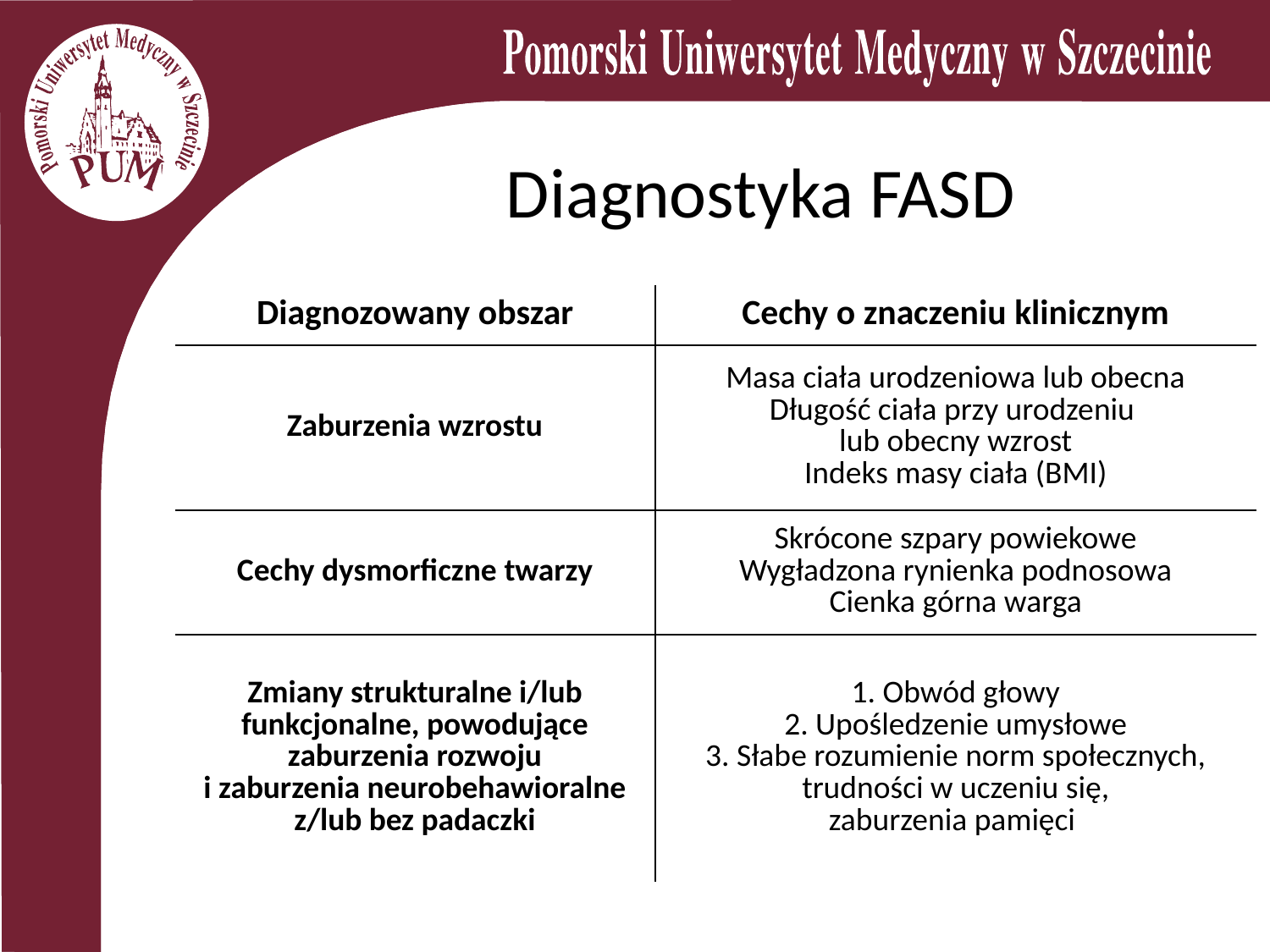

# Diagnostyka FASD
| Diagnozowany obszar | Cechy o znaczeniu klinicznym |
| --- | --- |
| Zaburzenia wzrostu | Masa ciała urodzeniowa lub obecna Długość ciała przy urodzeniu lub obecny wzrost Indeks masy ciała (BMI) |
| Cechy dysmorficzne twarzy | Skrócone szpary powiekowe Wygładzona rynienka podnosowa Cienka górna warga |
| Zmiany strukturalne i/lub funkcjonalne, powodujące zaburzenia rozwoju i zaburzenia neurobehawioralne z/lub bez padaczki | 1. Obwód głowy 2. Upośledzenie umysłowe 3. Słabe rozumienie norm społecznych, trudności w uczeniu się, zaburzenia pamięci |